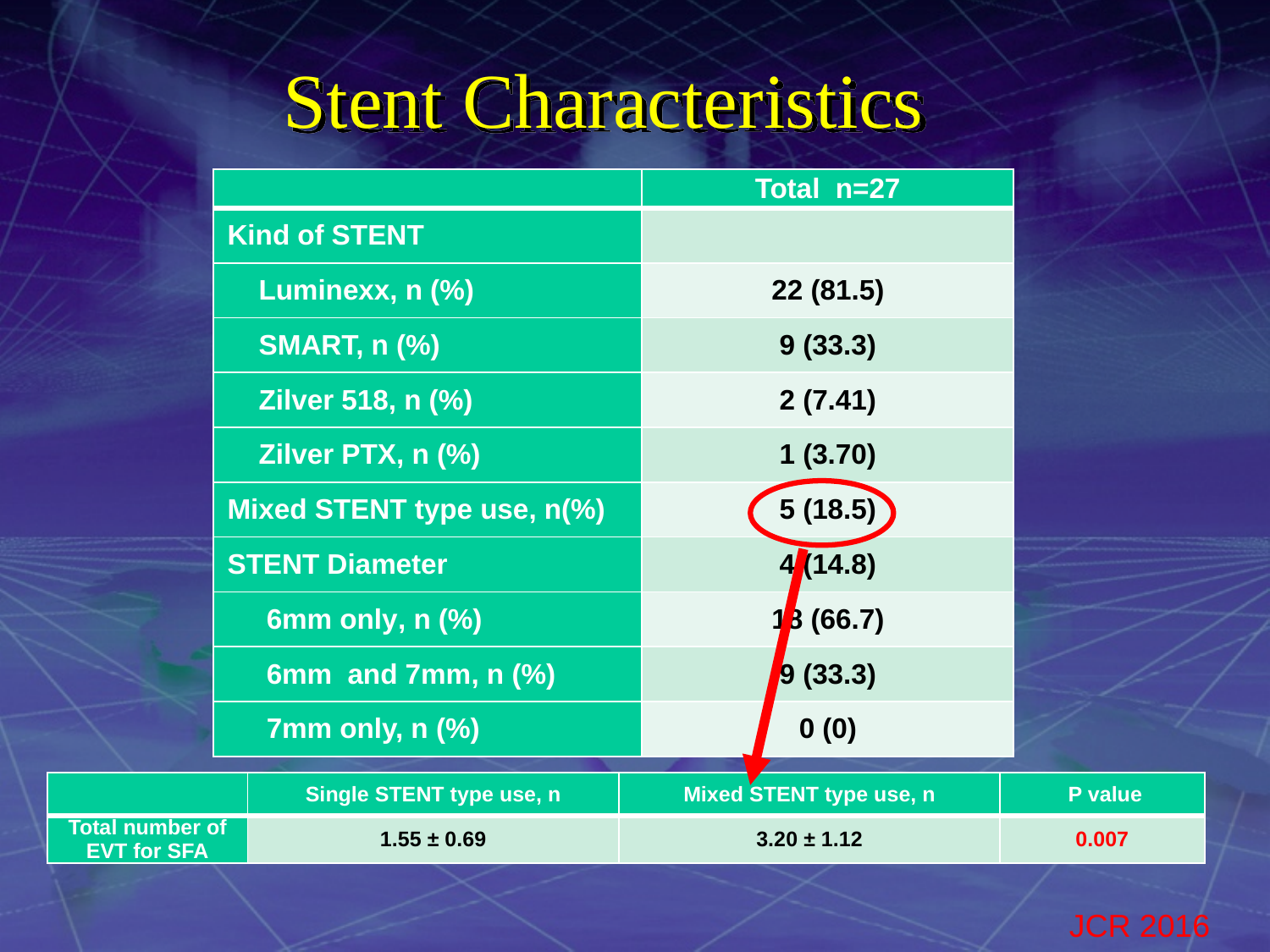

Stent Characteristics
|  | Total n=27 |
| --- | --- |
| Kind of STENT |  |
| Luminexx, n (%) | 22 (81.5) |
| SMART, n (%) | 9 (33.3) |
| Zilver 518, n (%) | 2 (7.41) |
| Zilver PTX, n (%) | 1 (3.70) |
| Mixed STENT type use, n(%) | 5 (18.5) |
| STENT Diameter | 4 (14.8) |
| 6mm only, n (%) | 18 (66.7) |
| 6mm and 7mm, n (%) | 9 (33.3) |
| 7mm only, n (%) | 0 (0) |

|  | Single STENT type use, n | Mixed STENT type use, n | P value |
| --- | --- | --- | --- |
| Total number of EVT for SFA | 1.55 ± 0.69 | 3.20 ± 1.12 | 0.007 |